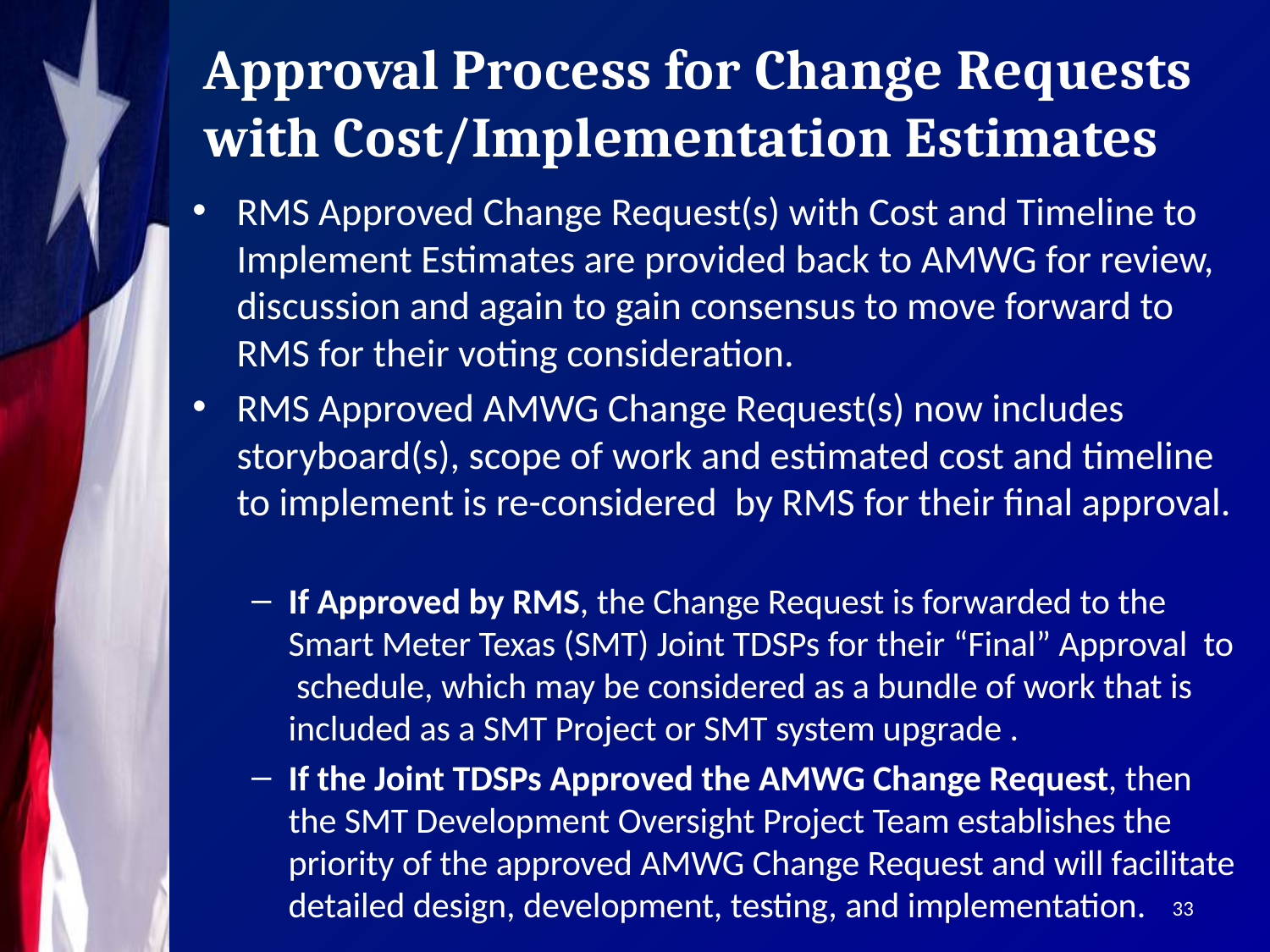

# Approval Process for Change Requests with Cost/Implementation Estimates
RMS Approved Change Request(s) with Cost and Timeline to Implement Estimates are provided back to AMWG for review, discussion and again to gain consensus to move forward to RMS for their voting consideration.
RMS Approved AMWG Change Request(s) now includes storyboard(s), scope of work and estimated cost and timeline to implement is re-considered  by RMS for their final approval.
If Approved by RMS, the Change Request is forwarded to the Smart Meter Texas (SMT) Joint TDSPs for their “Final” Approval  to  schedule, which may be considered as a bundle of work that is included as a SMT Project or SMT system upgrade .
If the Joint TDSPs Approved the AMWG Change Request, then the SMT Development Oversight Project Team establishes the priority of the approved AMWG Change Request and will facilitate detailed design, development, testing, and implementation.
33